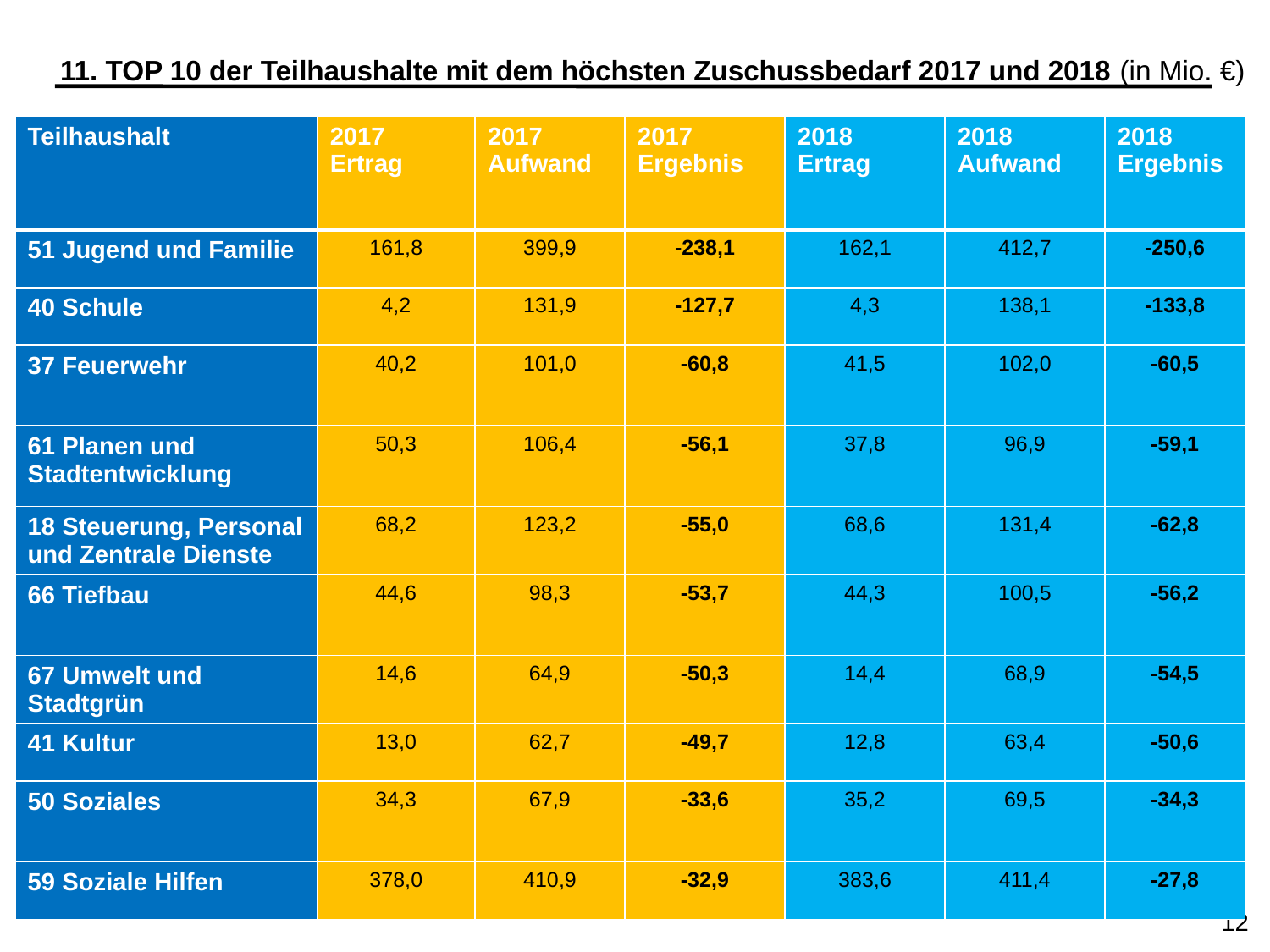

11. TOP 10 der Teilhaushalte mit dem höchsten Zuschussbedarf 2017 und 2018 (in Mio. €)

| Teilhaushalt | 2017 Ertrag | 2017 Aufwand | 2017 Ergebnis | 2018 Ertrag | 2018 Aufwand | 2018 Ergebnis |
| --- | --- | --- | --- | --- | --- | --- |
| 51 Jugend und Familie | 161,8 | 399,9 | -238,1 | 162,1 | 412,7 | -250,6 |
| 40 Schule | 4,2 | 131,9 | -127,7 | 4,3 | 138,1 | -133,8 |
| 37 Feuerwehr | 40,2 | 101,0 | -60,8 | 41,5 | 102,0 | -60,5 |
| 61 Planen und Stadtentwicklung | 50,3 | 106,4 | -56,1 | 37,8 | 96,9 | -59,1 |
| 18 Steuerung, Personal und Zentrale Dienste | 68,2 | 123,2 | -55,0 | 68,6 | 131,4 | -62,8 |
| 66 Tiefbau | 44,6 | 98,3 | -53,7 | 44,3 | 100,5 | -56,2 |
| 67 Umwelt und Stadtgrün | 14,6 | 64,9 | -50,3 | 14,4 | 68,9 | -54,5 |
| 41 Kultur | 13,0 | 62,7 | -49,7 | 12,8 | 63,4 | -50,6 |
| 50 Soziales | 34,3 | 67,9 | -33,6 | 35,2 | 69,5 | -34,3 |
| 59 Soziale Hilfen | 378,0 | 410,9 | -32,9 | 383,6 | 411,4 | -27,8 |
12